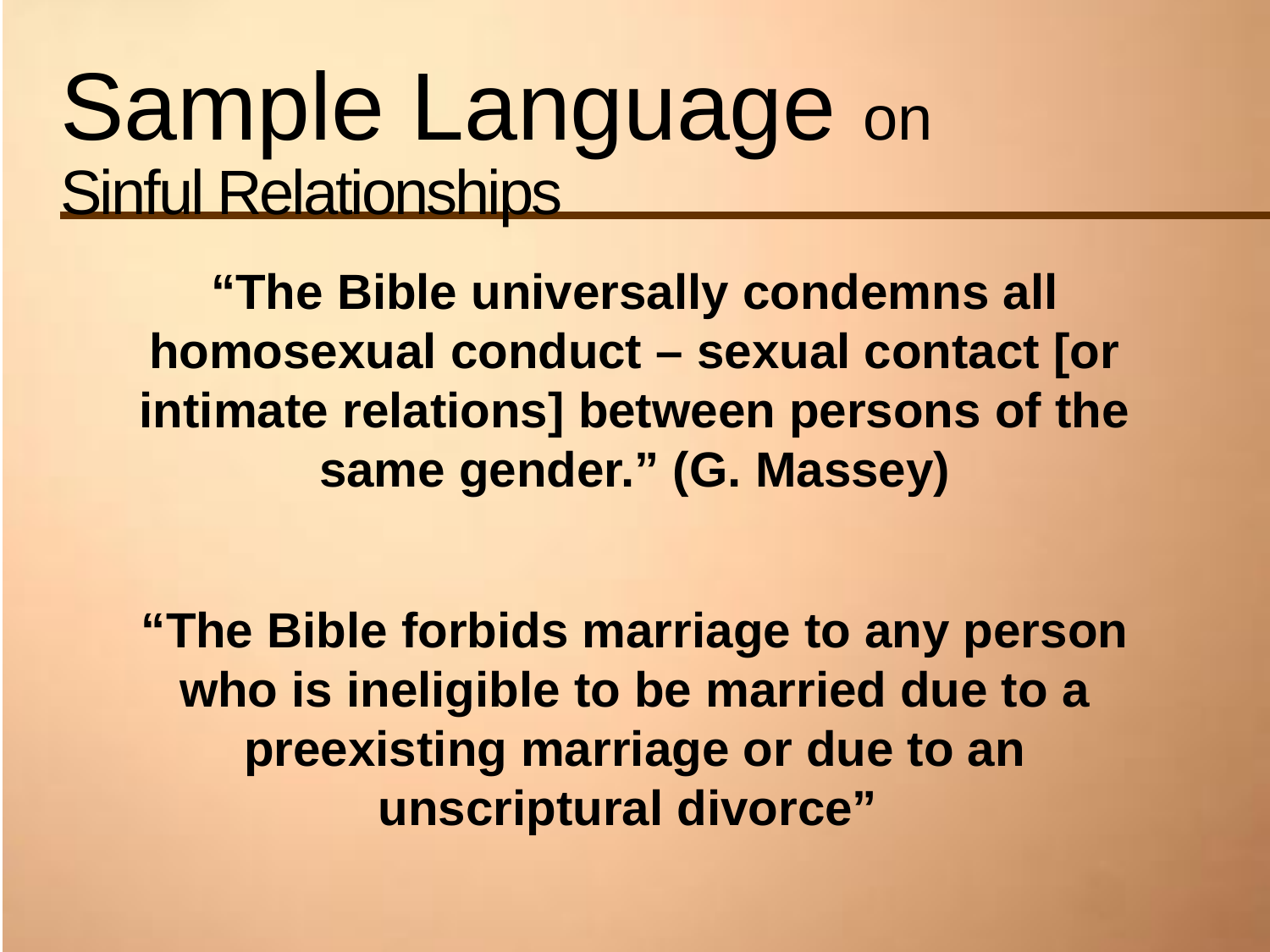

# Sample Language on Sinful Relationships
“The Bible universally condemns all homosexual conduct – sexual contact [or intimate relations] between persons of the same gender.” (G. Massey)

“The Bible forbids marriage to any person who is ineligible to be married due to a preexisting marriage or due to an unscriptural divorce”